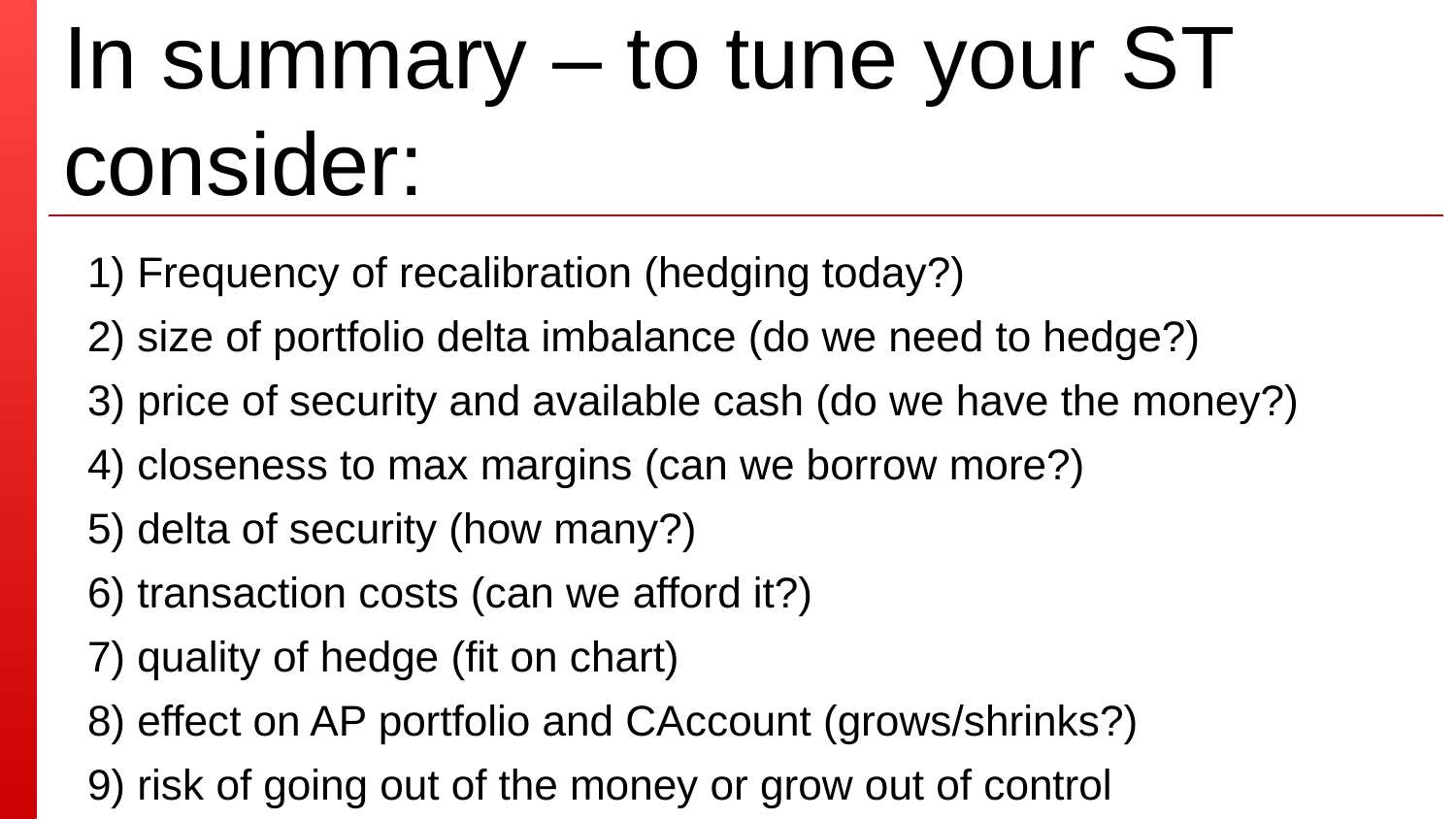

# In summary – to tune your ST consider:
1) Frequency of recalibration (hedging today?)
2) size of portfolio delta imbalance (do we need to hedge?)
3) price of security and available cash (do we have the money?)
4) closeness to max margins (can we borrow more?)
5) delta of security (how many?)
6) transaction costs (can we afford it?)
7) quality of hedge (fit on chart)
8) effect on AP portfolio and CAccount (grows/shrinks?)
9) risk of going out of the money or grow out of control